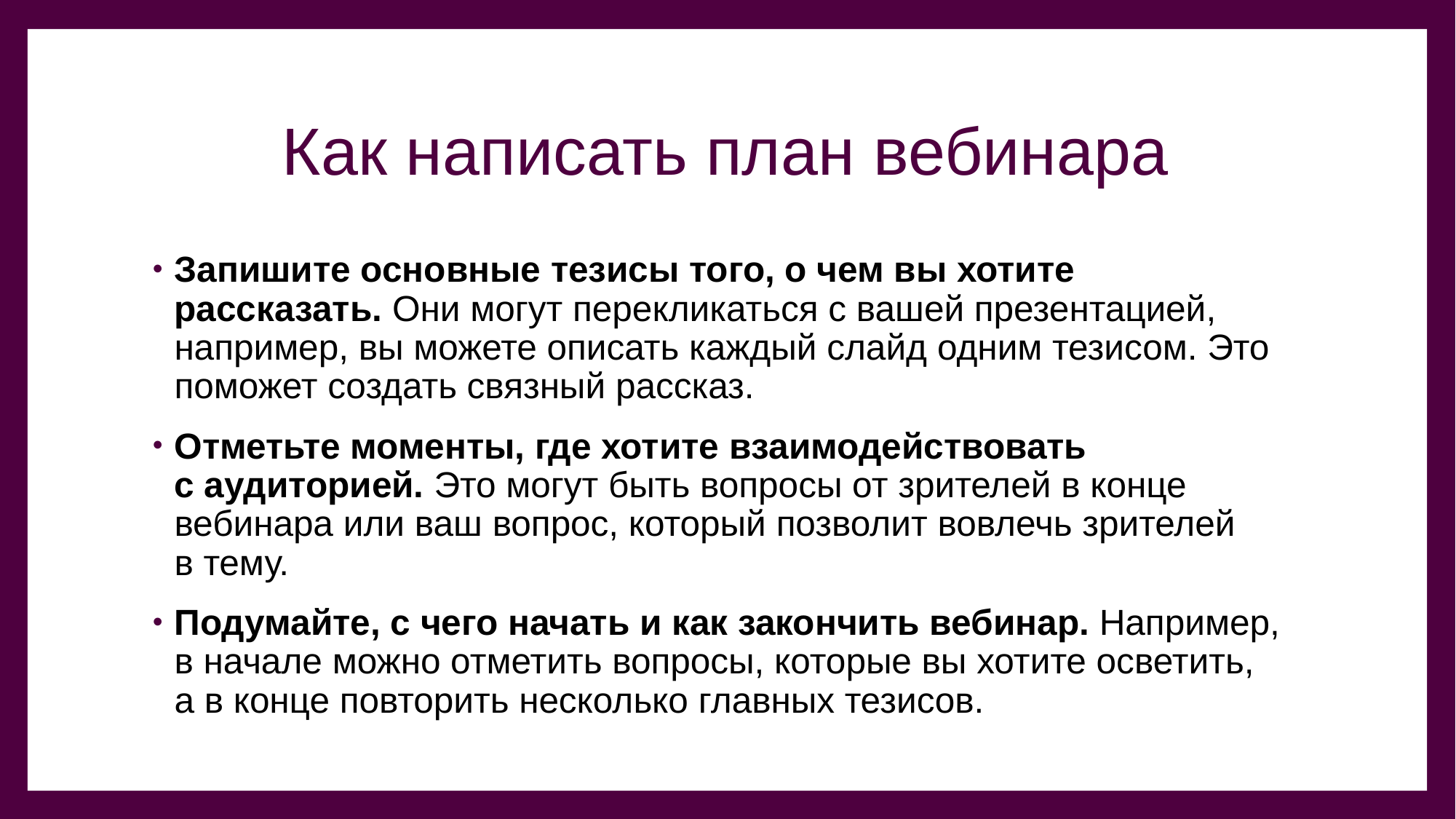

# Как написать план вебинара
Запишите основные тезисы того, о чем вы хотите рассказать. Они могут перекликаться с вашей презентацией, например, вы можете описать каждый слайд одним тезисом. Это поможет создать связный рассказ.
Отметьте моменты, где хотите взаимодействовать с аудиторией. Это могут быть вопросы от зрителей в конце вебинара или ваш вопрос, который позволит вовлечь зрителей в тему.
Подумайте, с чего начать и как закончить вебинар. Например, в начале можно отметить вопросы, которые вы хотите осветить, а в конце повторить несколько главных тезисов.